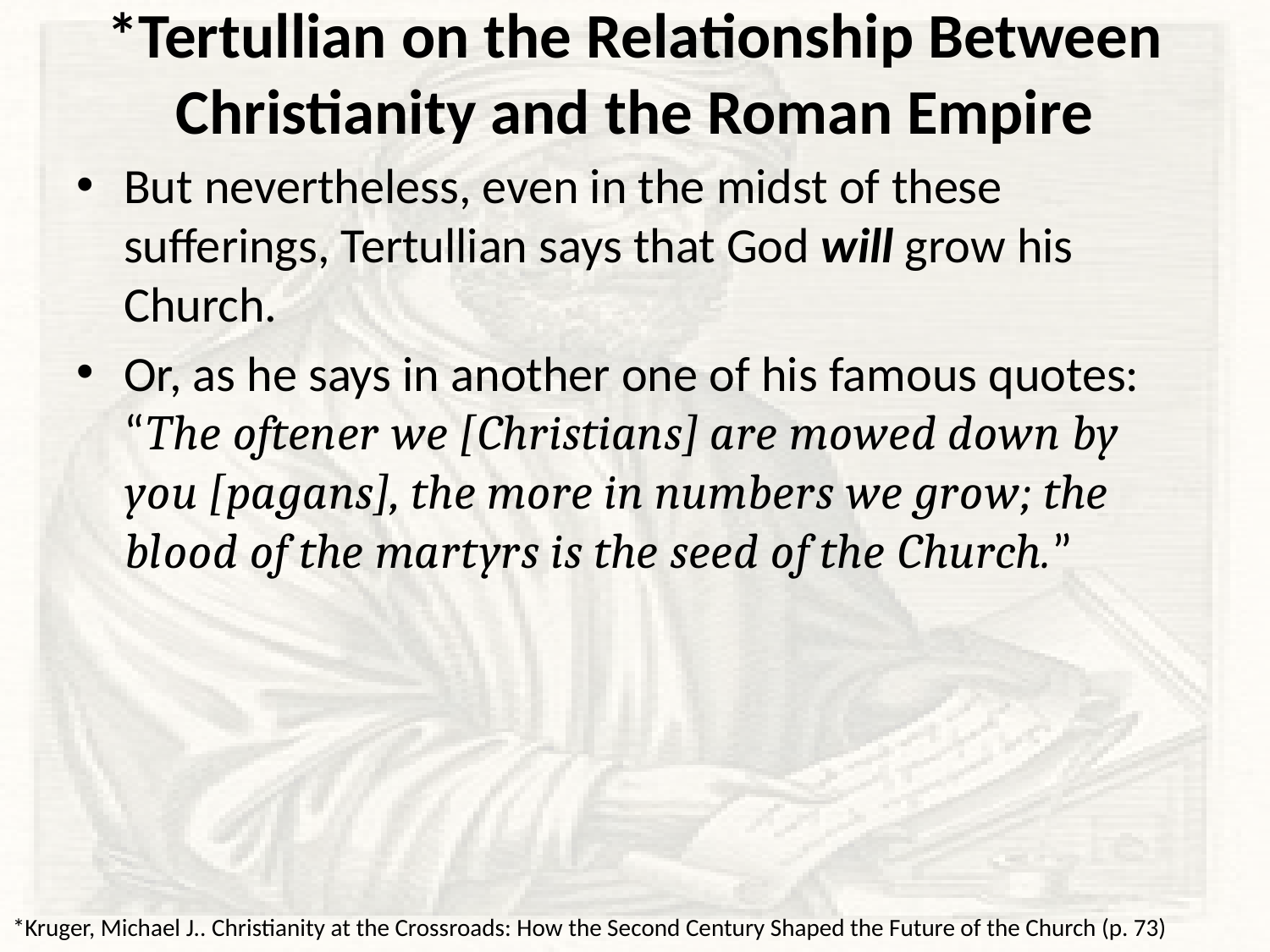

# *Tertullian on the Relationship Between Christianity and the Roman Empire
But nevertheless, even in the midst of these sufferings, Tertullian says that God will grow his Church.
Or, as he says in another one of his famous quotes: “The oftener we [Christians] are mowed down by you [pagans], the more in numbers we grow; the blood of the martyrs is the seed of the Church.”
*Kruger, Michael J.. Christianity at the Crossroads: How the Second Century Shaped the Future of the Church (p. 73)